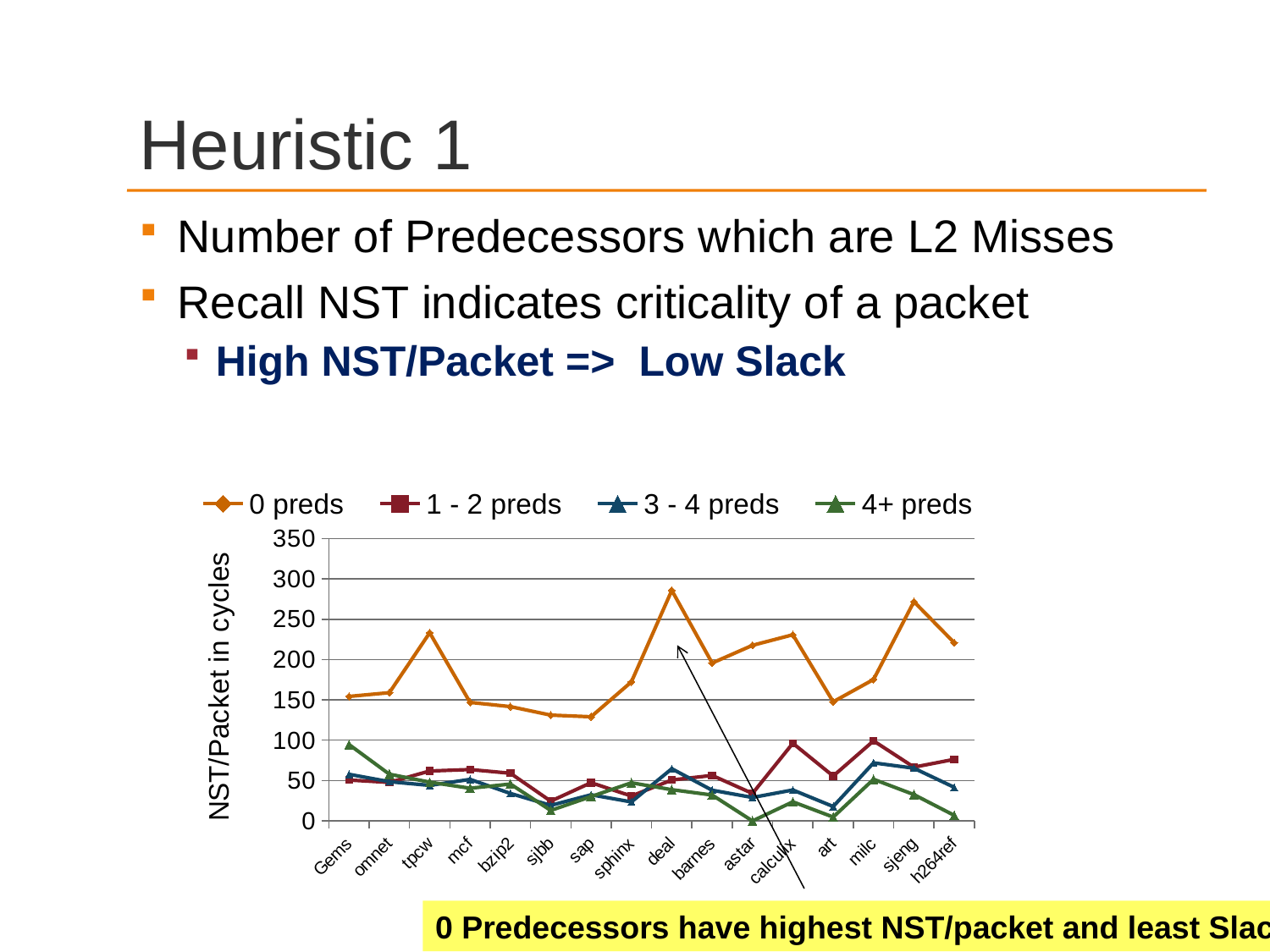

# Heuristic 1
Number of Predecessors which are L2 Misses
Recall NST indicates criticality of a packet
High NST/Packet =>  Low Slack

### Chart

| Category | 0 preds | 1 - 2 preds | 3 - 4 preds | 4+ preds |
|---|---|---|---|---|
| Gems | 154.32000000000068 | 50.650000000000006 | 57.805 | 94.7 |
| omnet | 158.99 | 47.76000000000001 | 48.615 | 57.90666666666621 |
| tpcw | 233.20999999999998 | 61.86 | 44.07 | 48.05333333333334 |
| mcf | 146.9 | 63.66500000000001 | 51.505 | 40.49333333333333 |
| bzip2 | 141.63 | 59.075 | 34.06500000000001 | 45.70000000000001 |
| sjbb | 131.075 | 24.479999999999986 | 19.287499999999884 | 13.020000000000001 |
| sap | 129.06 | 47.379999999999995 | 32.42500000000001 | 30.16 |
| sphinx | 172.33 | 30.835 | 23.560000000000002 | 47.25333333333333 |
| deal | 285.72 | 50.76500000000017 | 64.66 | 38.74666666666631 |
| barnes | 195.69 | 56.370000000000005 | 38.07 | 32.13333333333333 |
| astar | 217.63 | 34.06 | 29.095 | 0.0 |
| calculix | 230.695 | 96.24000000000002 | 38.3475 | 23.68333333333314 |
| art | 147.625 | 55.60250000000001 | 17.857500000000005 | 4.788333333333358 |
| milc | 175.31 | 99.22 | 71.995 | 51.60666666666628 |
| sjeng | 271.68 | 66.63499999999999 | 65.36000000000001 | 32.64666666666626 |
| h264ref | 220.88000000000068 | 76.33250000000001 | 41.6525 | 6.878333333333353 |
0 Predecessors have highest NST/packet and least Slack